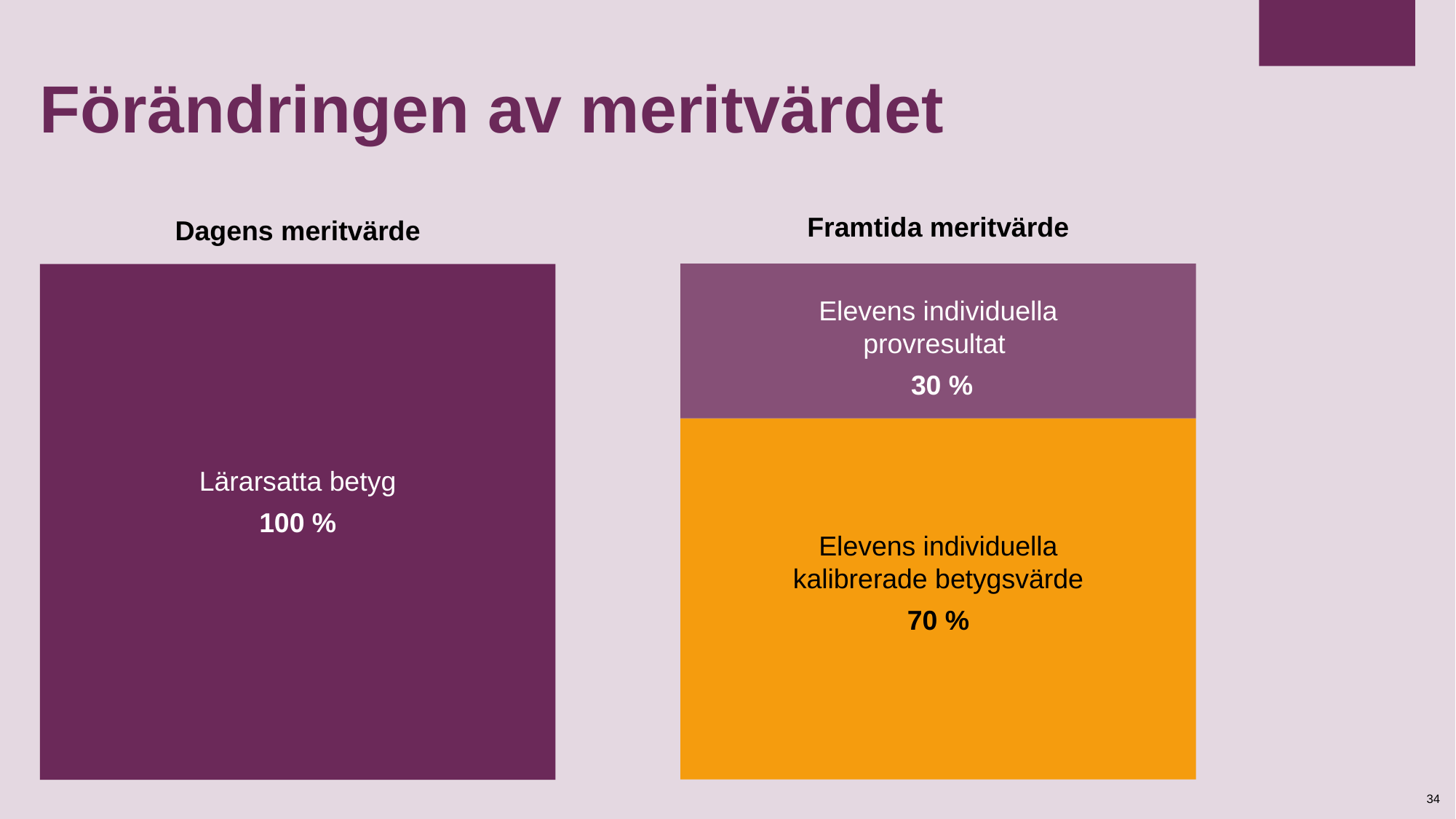

# Förändringen av meritvärdet
Framtida meritvärde
Dagens meritvärde

Elevens individuella
provresultat
 30 %

Lärarsatta betyg
100 %
Elevens individuella
kalibrerade betygsvärde
70 %
34